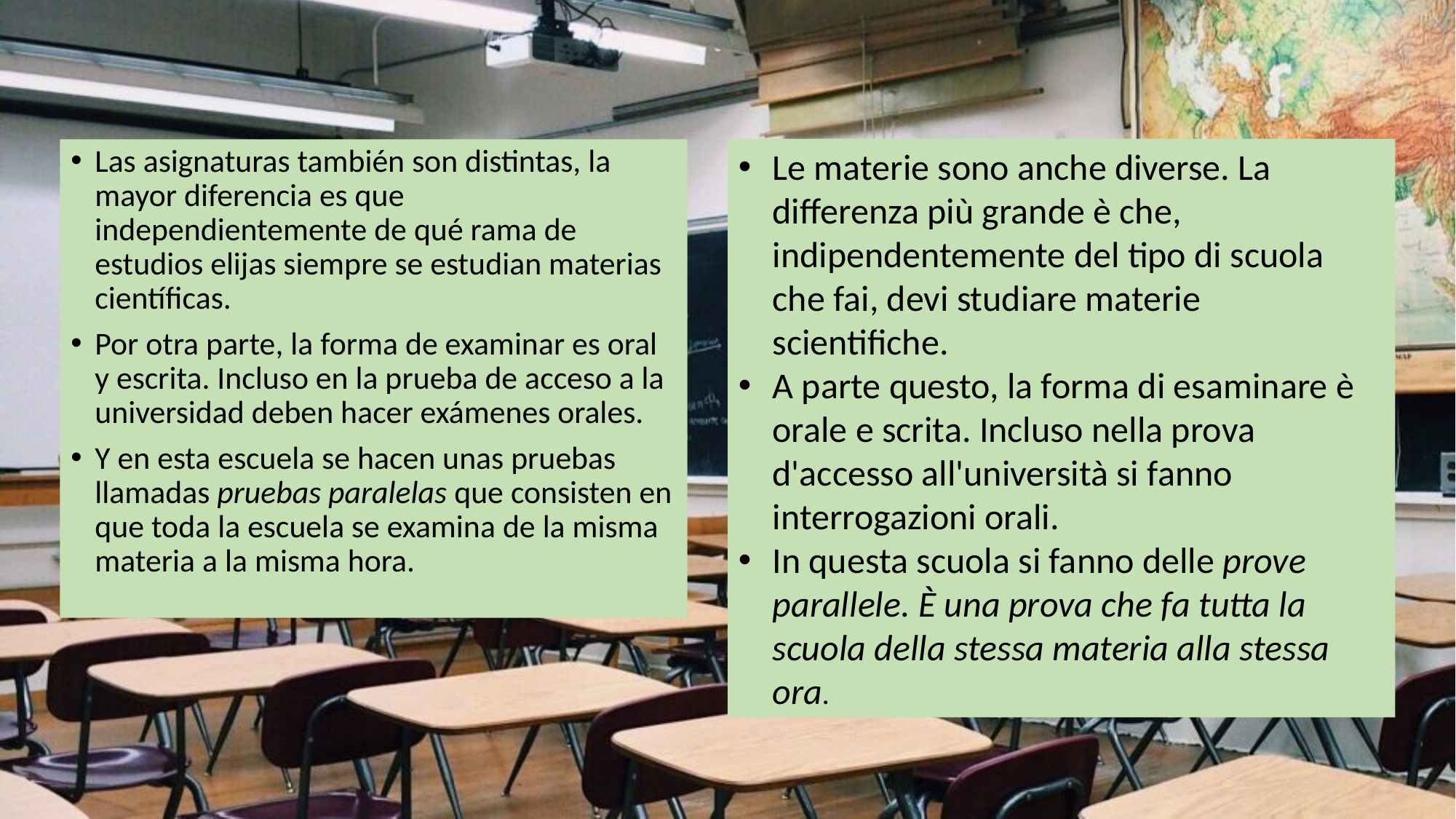

Le materie sono anche diverse. La differenza più grande è che, indipendentemente del tipo di scuola che fai, devi studiare materie scientifiche.
A parte questo, la forma di esaminare è orale e scrita. Incluso nella prova d'accesso all'università si fanno interrogazioni orali.
In questa scuola si fanno delle prove parallele. È una prova che fa tutta la scuola della stessa materia alla stessa ora.
Las asignaturas también son distintas, la mayor diferencia es que independientemente de qué rama de estudios elijas siempre se estudian materias científicas.
Por otra parte, la forma de examinar es oral y escrita. Incluso en la prueba de acceso a la universidad deben hacer exámenes orales.
Y en esta escuela se hacen unas pruebas llamadas pruebas paralelas que consisten en que toda la escuela se examina de la misma materia a la misma hora.